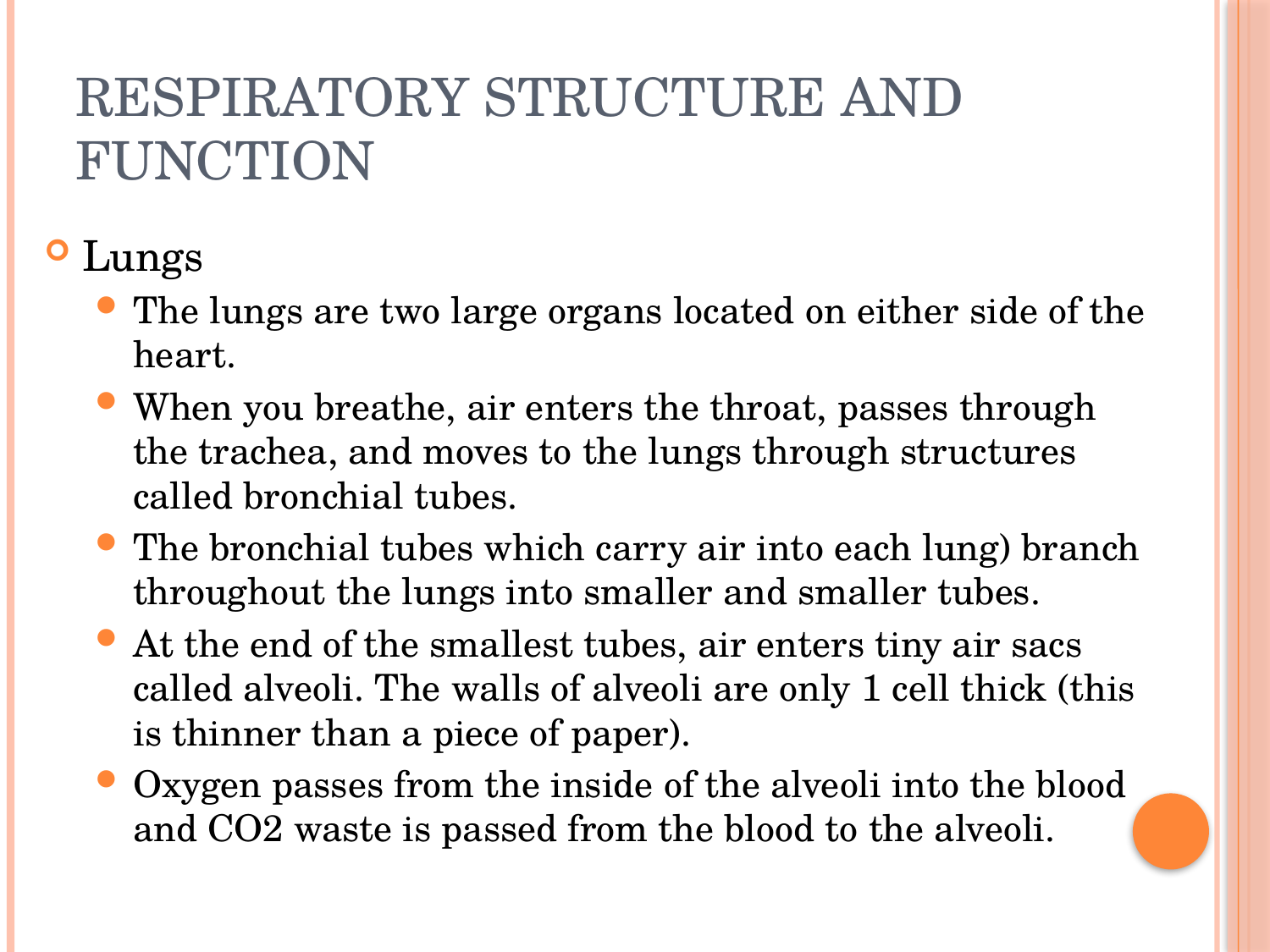

# Respiratory Structure and Function
Lungs
The lungs are two large organs located on either side of the heart.
When you breathe, air enters the throat, passes through the trachea, and moves to the lungs through structures called bronchial tubes.
The bronchial tubes which carry air into each lung) branch throughout the lungs into smaller and smaller tubes.
At the end of the smallest tubes, air enters tiny air sacs called alveoli. The walls of alveoli are only 1 cell thick (this is thinner than a piece of paper).
Oxygen passes from the inside of the alveoli into the blood and CO2 waste is passed from the blood to the alveoli.